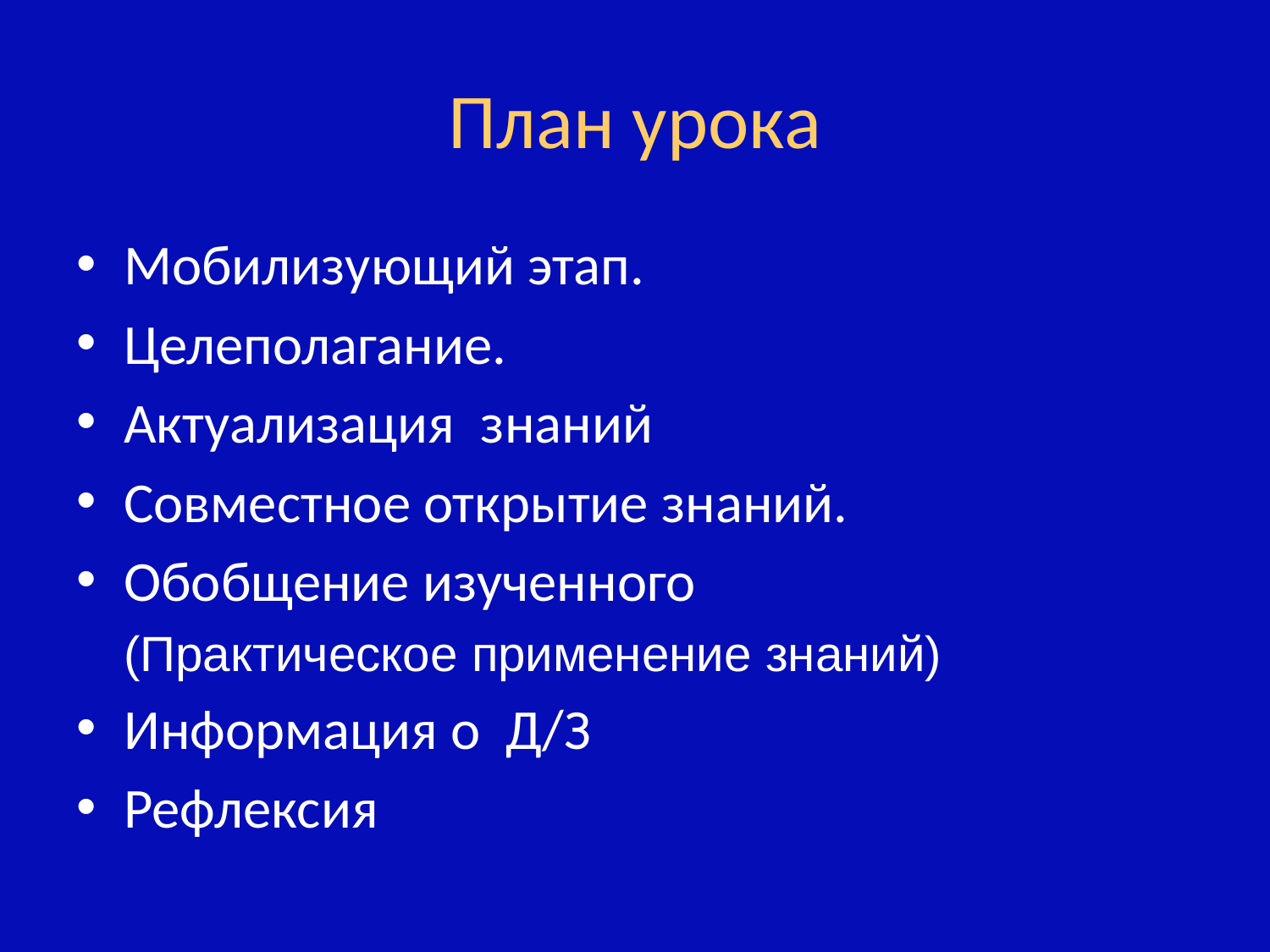

# План урока
Мобилизующий этап.
Целеполагание.
Актуализация  знаний
Совместное открытие знаний.
Обобщение изученного
	(Практическое применение знаний)
Информация о  Д/З
Рефлексия